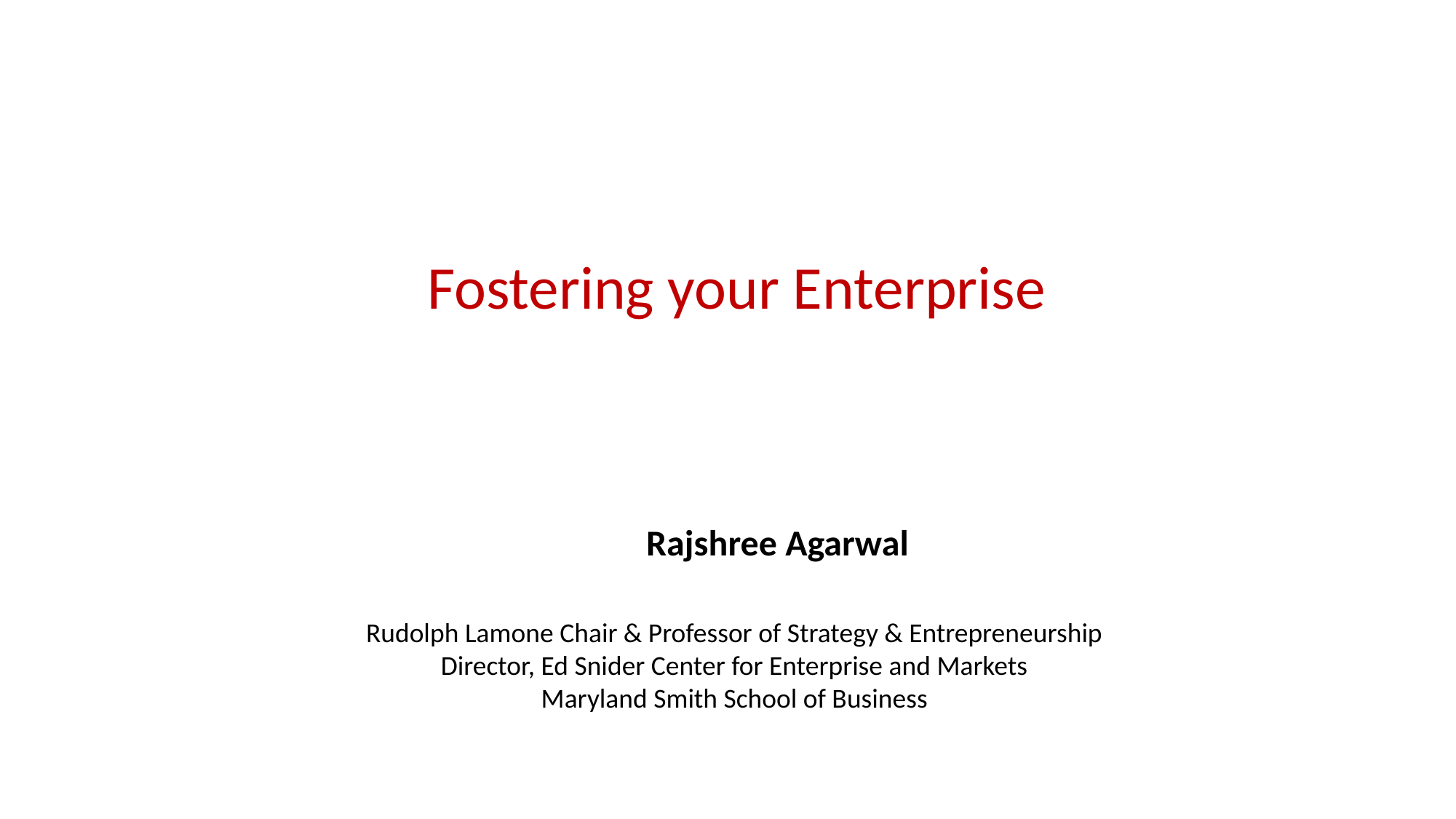

# Fostering your Enterprise
Rajshree Agarwal
Rudolph Lamone Chair & Professor of Strategy & Entrepreneurship
Director, Ed Snider Center for Enterprise and Markets
Maryland Smith School of Business